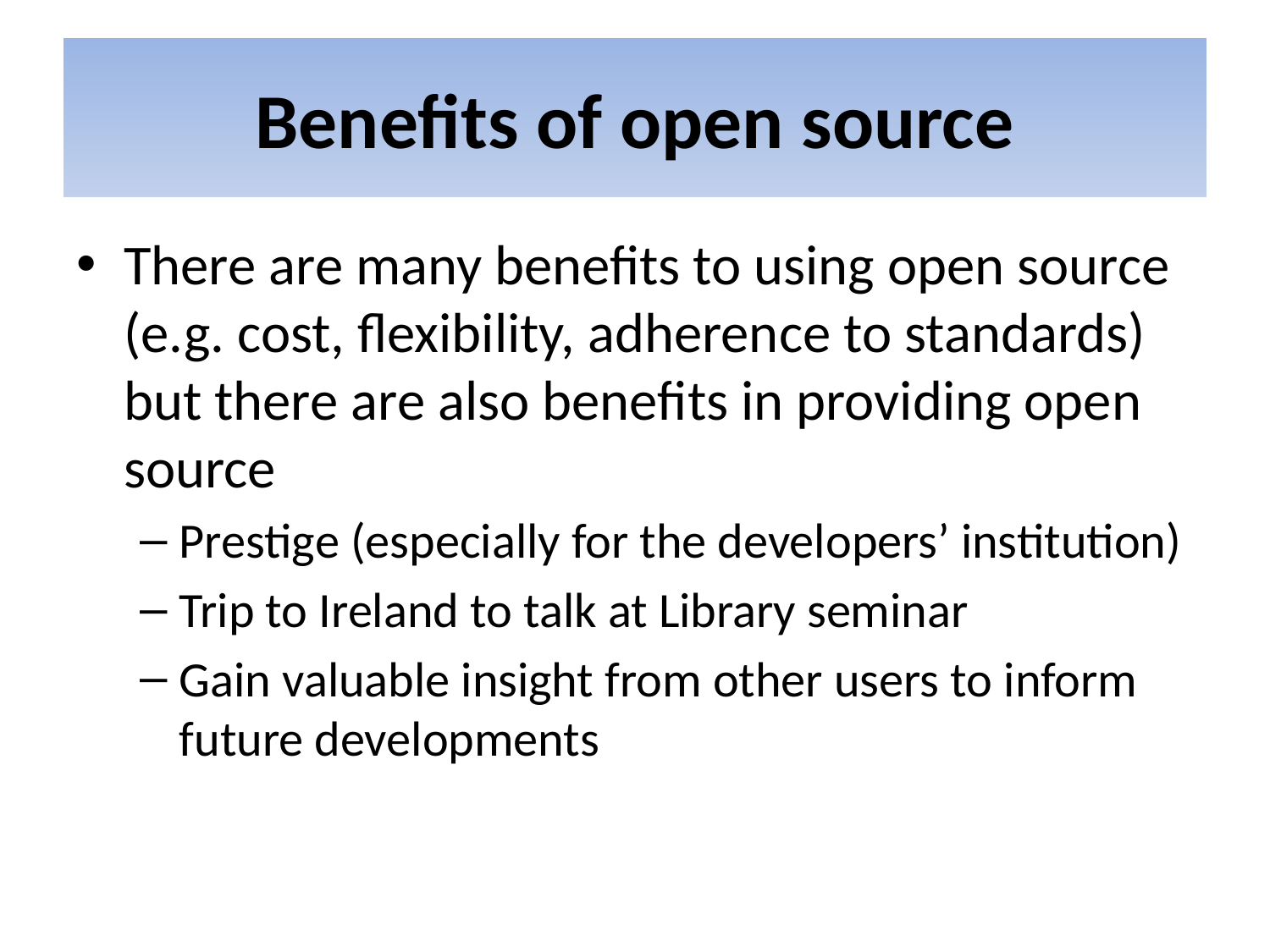

# Benefits of open source
There are many benefits to using open source (e.g. cost, flexibility, adherence to standards) but there are also benefits in providing open source
Prestige (especially for the developers’ institution)
Trip to Ireland to talk at Library seminar
Gain valuable insight from other users to inform future developments